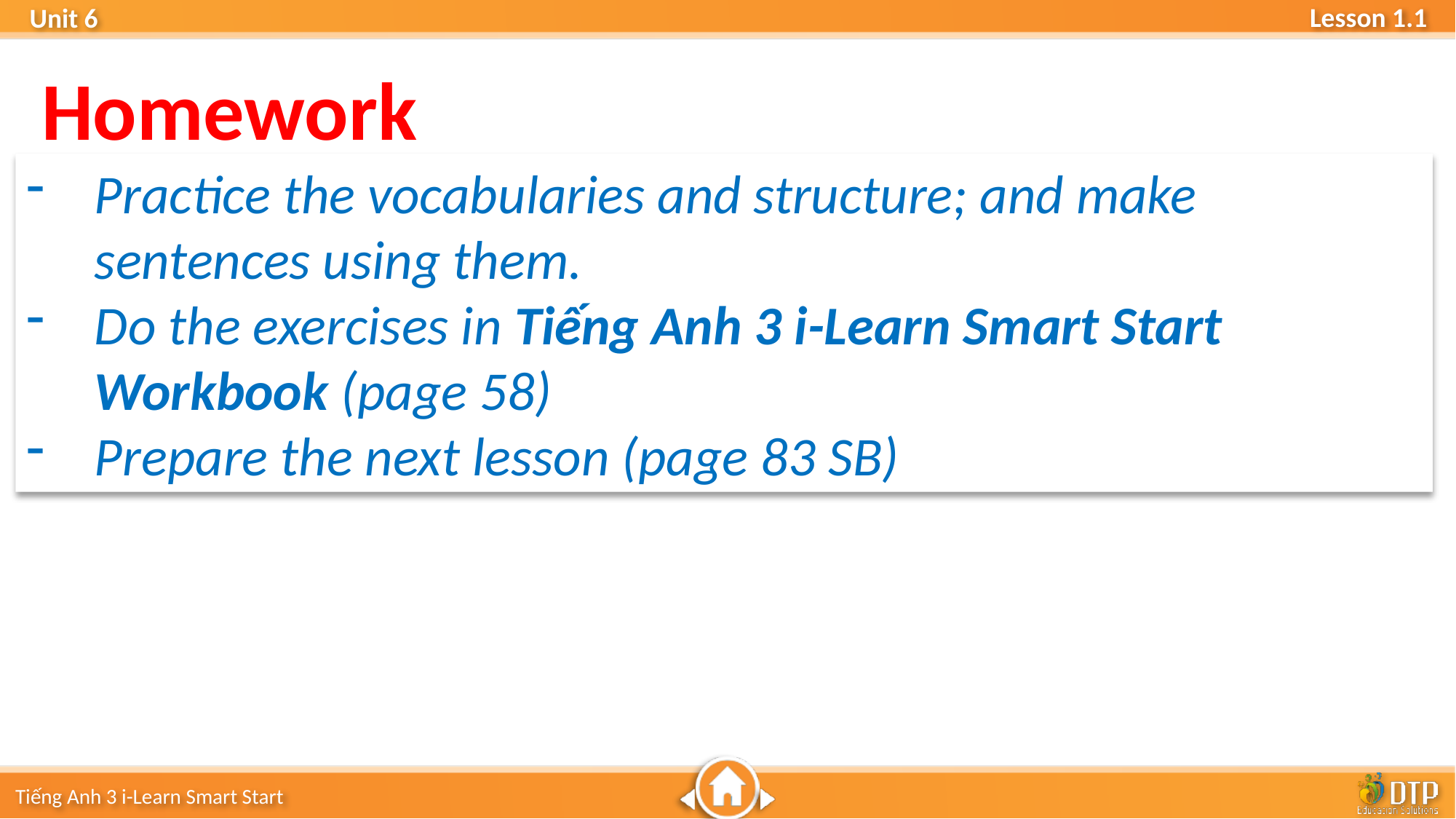

Homework
Practice the vocabularies and structure; and make sentences using them.
Do the exercises in Tiếng Anh 3 i-Learn Smart Start Workbook (page 58)
Prepare the next lesson (page 83 SB)